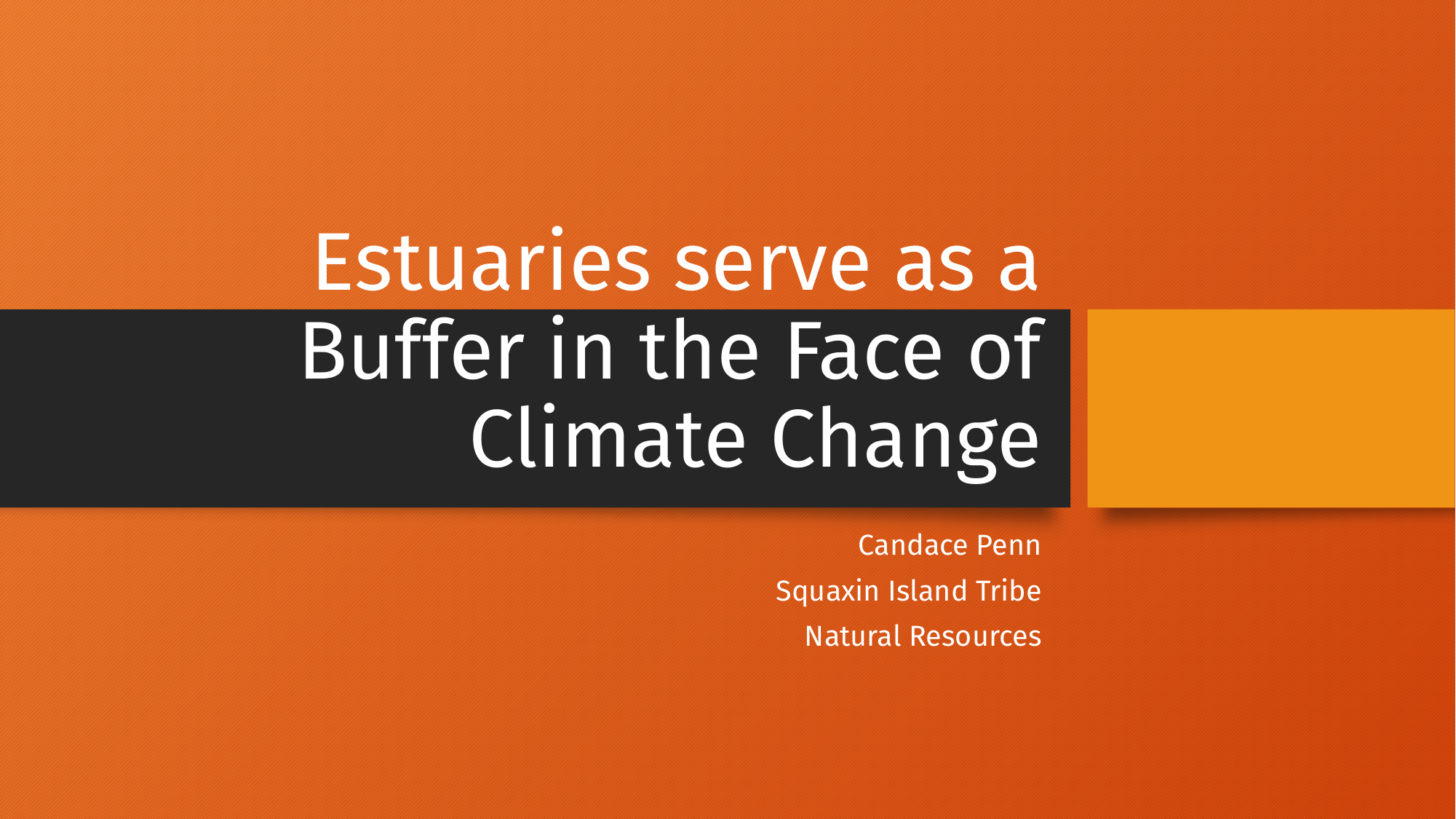

# Estuaries serve as a Buffer in the Face of Climate Change
Candace Penn
Squaxin Island Tribe
Natural Resources